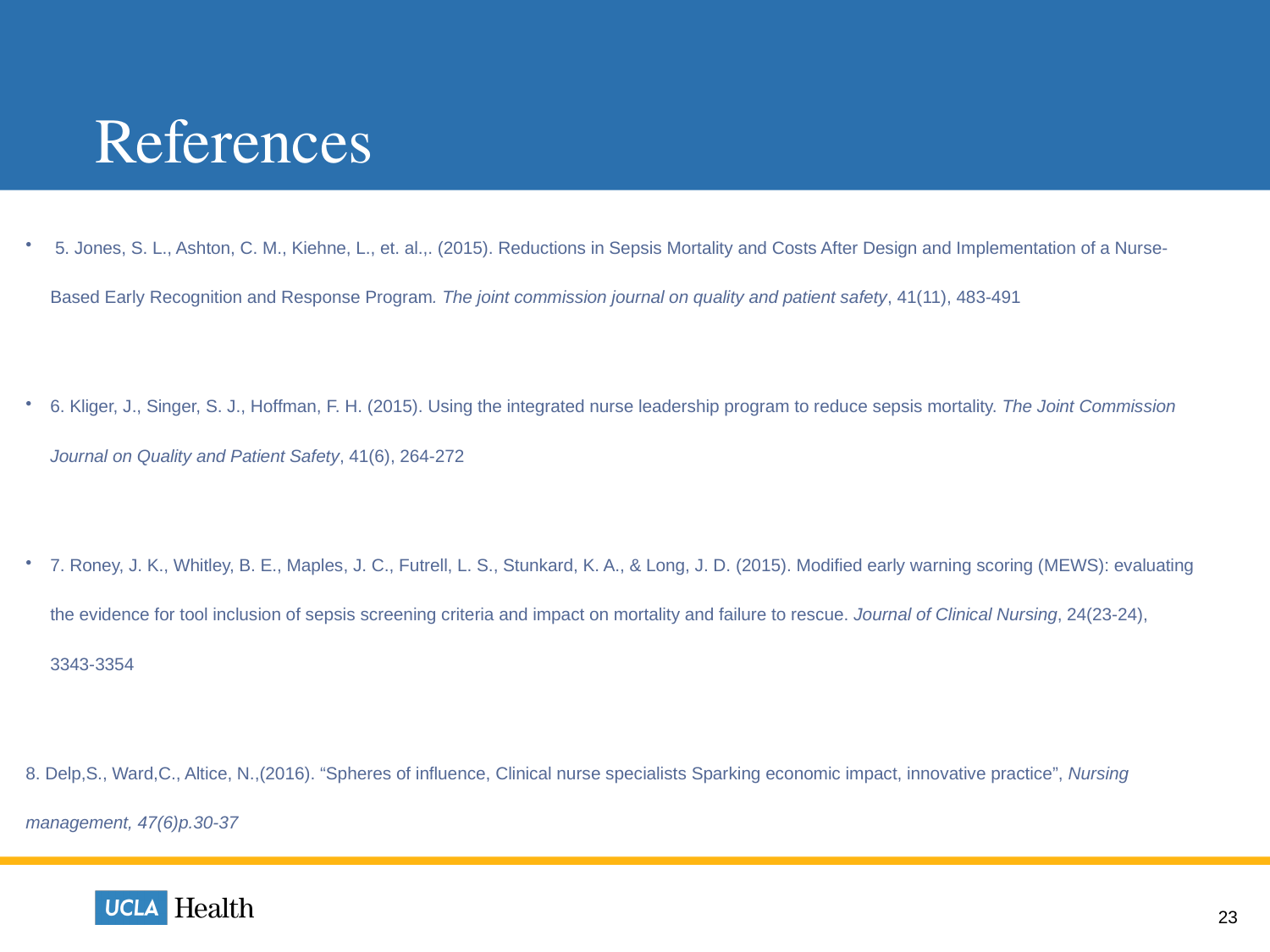

# References
 5. Jones, S. L., Ashton, C. M., Kiehne, L., et. al.,. (2015). Reductions in Sepsis Mortality and Costs After Design and Implementation of a Nurse-Based Early Recognition and Response Program. The joint commission journal on quality and patient safety, 41(11), 483-491

6. Kliger, J., Singer, S. J., Hoffman, F. H. (2015). Using the integrated nurse leadership program to reduce sepsis mortality. The Joint Commission Journal on Quality and Patient Safety, 41(6), 264-272

7. Roney, J. K., Whitley, B. E., Maples, J. C., Futrell, L. S., Stunkard, K. A., & Long, J. D. (2015). Modified early warning scoring (MEWS): evaluating the evidence for tool inclusion of sepsis screening criteria and impact on mortality and failure to rescue. Journal of Clinical Nursing, 24(23-24), 3343-3354

8. Delp,S., Ward,C., Altice, N.,(2016). “Spheres of influence, Clinical nurse specialists Sparking economic impact, innovative practice”, Nursing management, 47(6)p.30-37
23